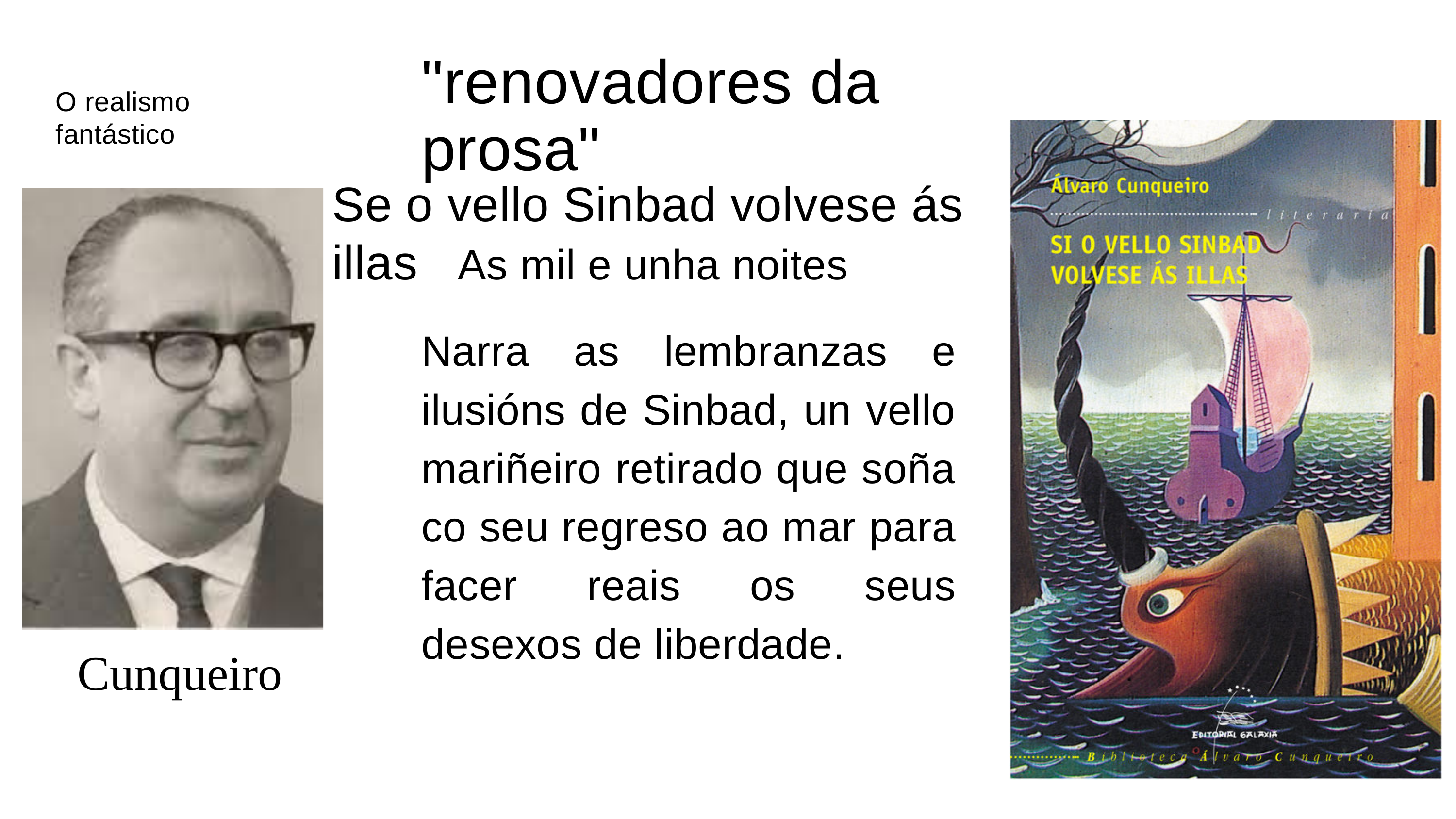

"renovadores da prosa"
O realismo fantástico

Se o vello Sinbad volvese ás illas

As mil e unha noites
Narra as lembranzas e ilusións de Sinbad, un vello mariñeiro retirado que soña co seu regreso ao mar para facer reais os seus desexos de liberdade.
Cunqueiro